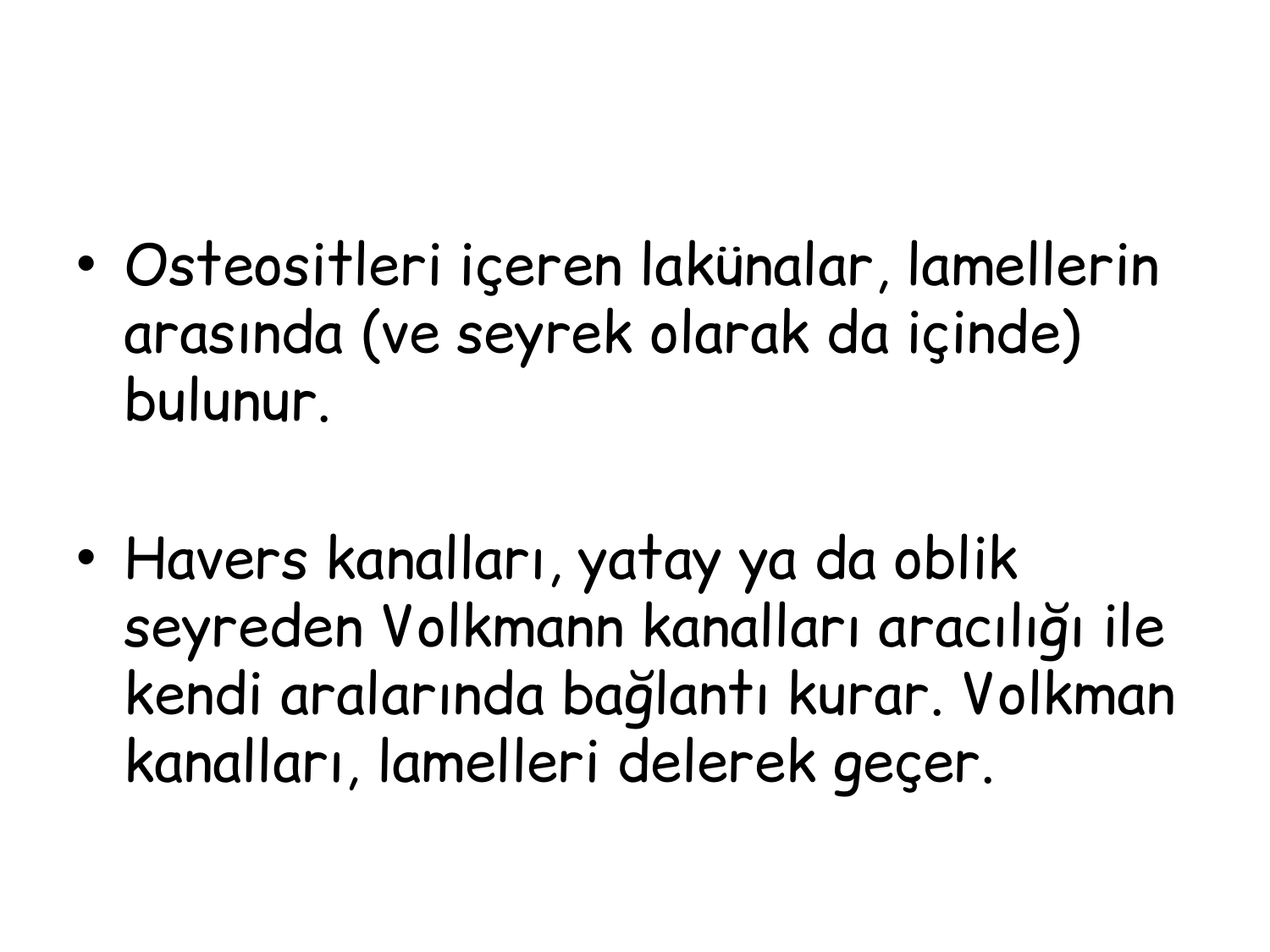

#
Osteositleri içeren lakünalar, lamellerin arasında (ve seyrek olarak da içinde) bulunur.

Havers kanalları, yatay ya da oblik seyreden Volkmann kanalları aracılığı ile kendi aralarında bağlantı kurar. Volkman kanalları, lamelleri delerek geçer.